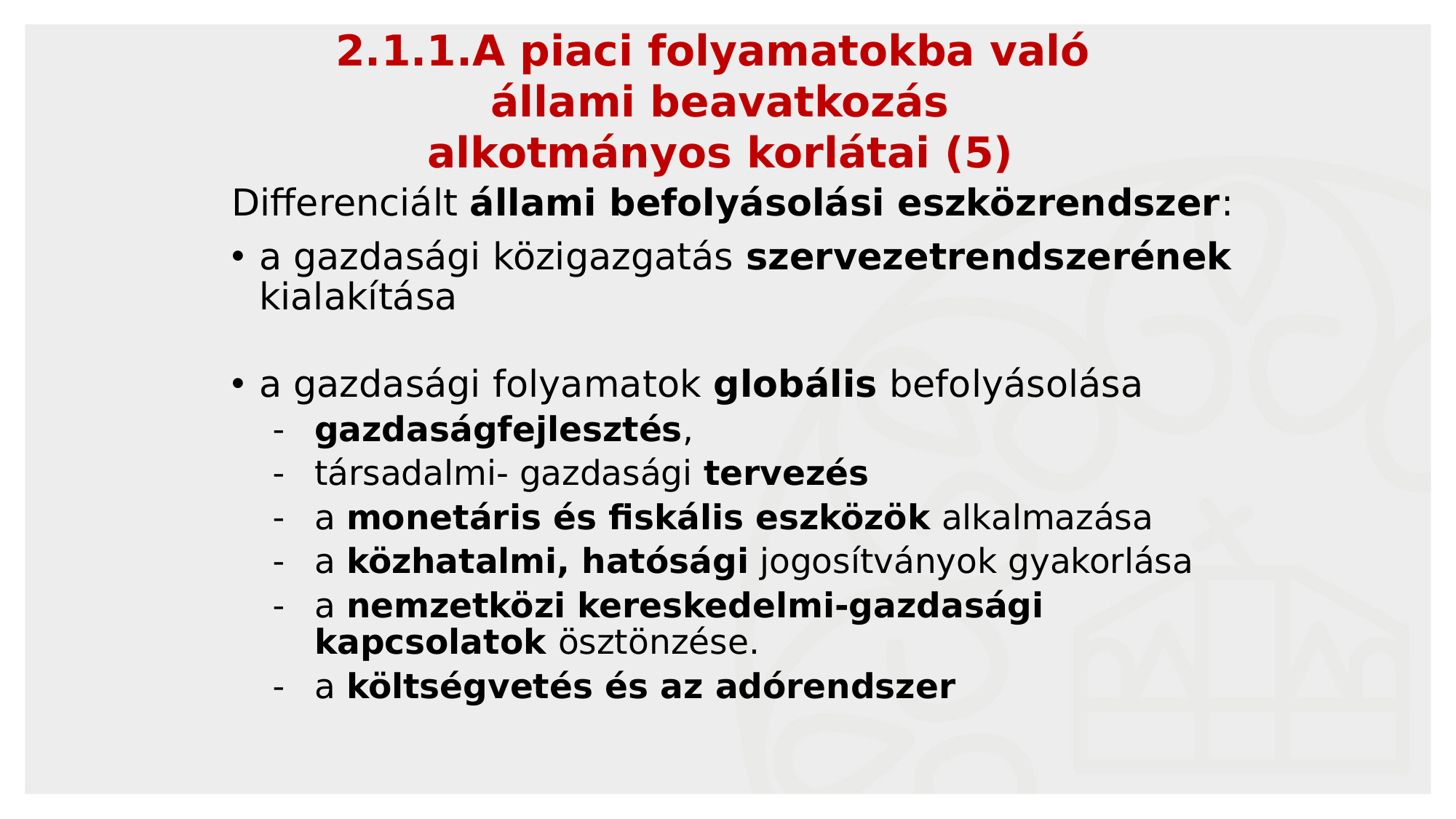

2.1.1.A piaci folyamatokba való
állami beavatkozás
alkotmányos korlátai (5)
Differenciált állami befolyásolási eszközrendszer:
a gazdasági közigazgatás szervezetrendszerének kialakítása

a gazdasági folyamatok globális befolyásolása
gazdaságfejlesztés,
társadalmi- gazdasági tervezés
a monetáris és fiskális eszközök alkalmazása
a közhatalmi, hatósági jogosítványok gyakorlása
a nemzetközi kereskedelmi-gazdasági kapcsolatok ösztönzése.
a költségvetés és az adórendszer